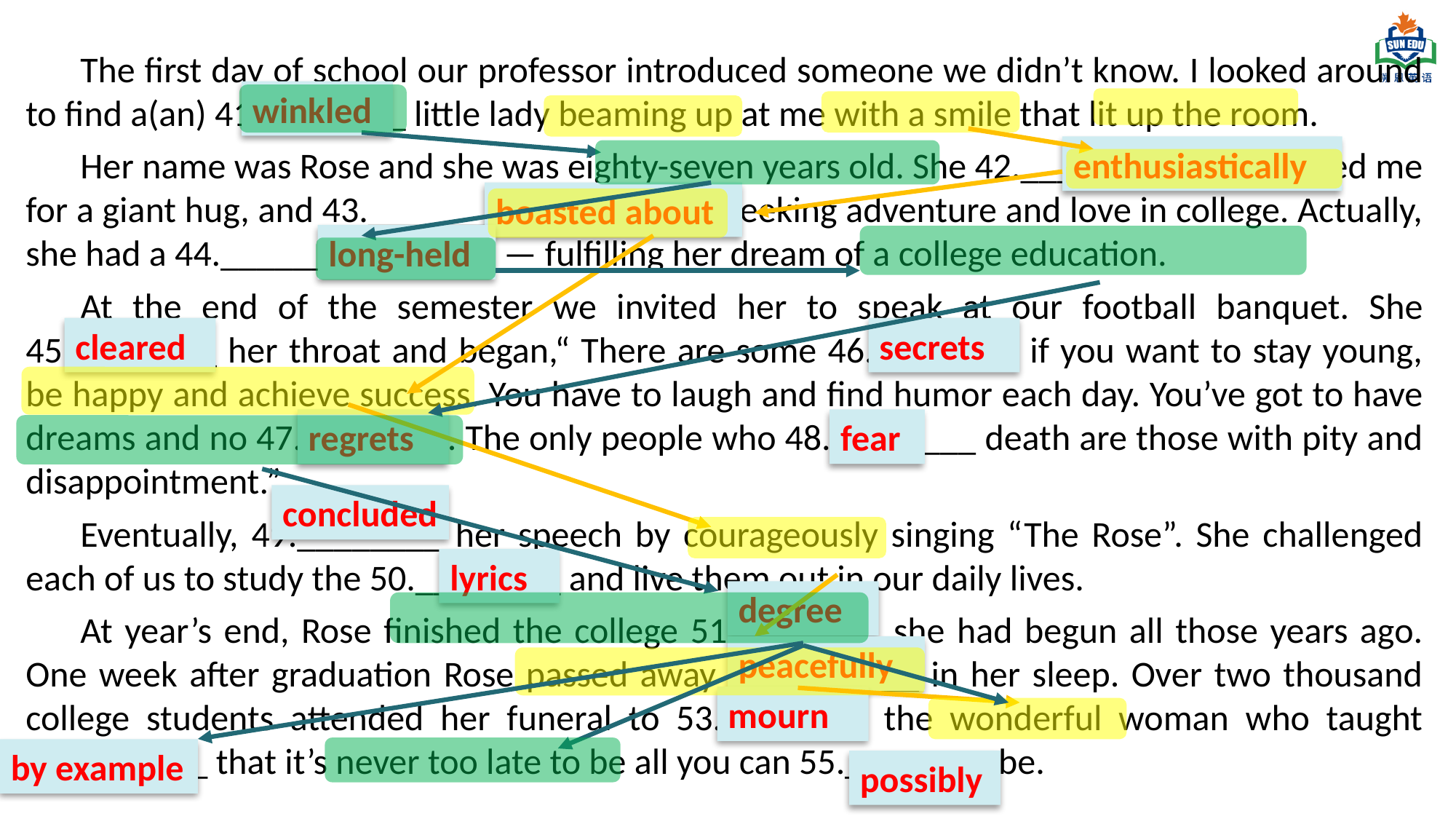

The first day of school our professor introduced someone we didn’t know. I looked around to find a(an) 41.________ little lady beaming up at me with a smile that lit up the room.
Her name was Rose and she was eighty-seven years old. She 42.______________ asked me for a giant hug, and 43.________________ her seeking adventure and love in college. Actually, she had a 44.________ purpose — fulfilling her dream of a college education.
At the end of the semester we invited her to speak at our football banquet. She 45.________ her throat and began,“ There are some 46.________ if you want to stay young, be happy and achieve success. You have to laugh and find humor each day. You’ve got to have dreams and no 47.________. The only people who 48.________ death are those with pity and disappointment.”
Eventually, 49.________ her speech by courageously singing “The Rose”. She challenged each of us to study the 50.________ and live them out in our daily lives.
At year’s end, Rose finished the college 51.________ she had begun all those years ago. One week after graduation Rose passed away 52.________ in her sleep. Over two thousand college students attended her funeral to 53.________ the wonderful woman who taught 54________ that it’s never too late to be all you can 55.________ be.
winkled

enthusiastically

boasted about

long-held

cleared
secrets

fear
regrets

concluded

lyrics
degree

peacefully

mourn

by example
possibly